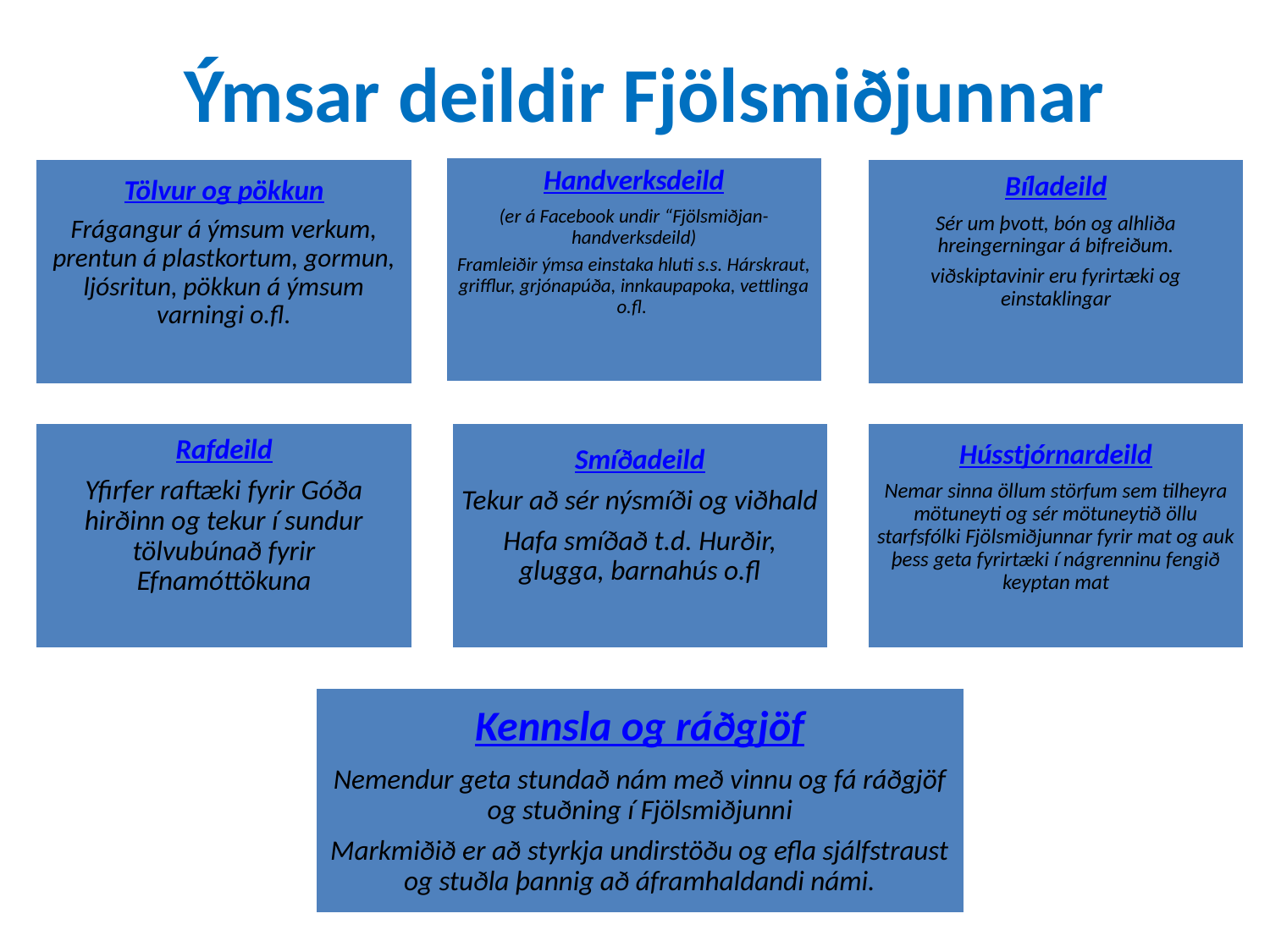

# Ýmsar deildir Fjölsmiðjunnar
Tölvur og pökkun
Frágangur á ýmsum verkum, prentun á plastkortum, gormun, ljósritun, pökkun á ýmsum varningi o.fl.

Handverksdeild
(er á Facebook undir “Fjölsmiðjan- handverksdeild)
Framleiðir ýmsa einstaka hluti s.s. Hárskraut, grifflur, grjónapúða, innkaupapoka, vettlinga o.fl.

Bíladeild
Sér um þvott, bón og alhliða hreingerningar á bifreiðum.
viðskiptavinir eru fyrirtæki og einstaklingar

Rafdeild
Yfirfer raftæki fyrir Góða hirðinn og tekur í sundur tölvubúnað fyrir Efnamóttökuna

Smíðadeild
Tekur að sér nýsmíði og viðhald
Hafa smíðað t.d. Hurðir, glugga, barnahús o.fl

Hússtjórnardeild
Nemar sinna öllum störfum sem tilheyra mötuneyti og sér mötuneytið öllu starfsfólki Fjölsmiðjunnar fyrir mat og auk þess geta fyrirtæki í nágrenninu fengið keyptan mat

Kennsla og ráðgjöf
Nemendur geta stundað nám með vinnu og fá ráðgjöf og stuðning í Fjölsmiðjunni
Markmiðið er að styrkja undirstöðu og efla sjálfstraust og stuðla þannig að áframhaldandi námi.